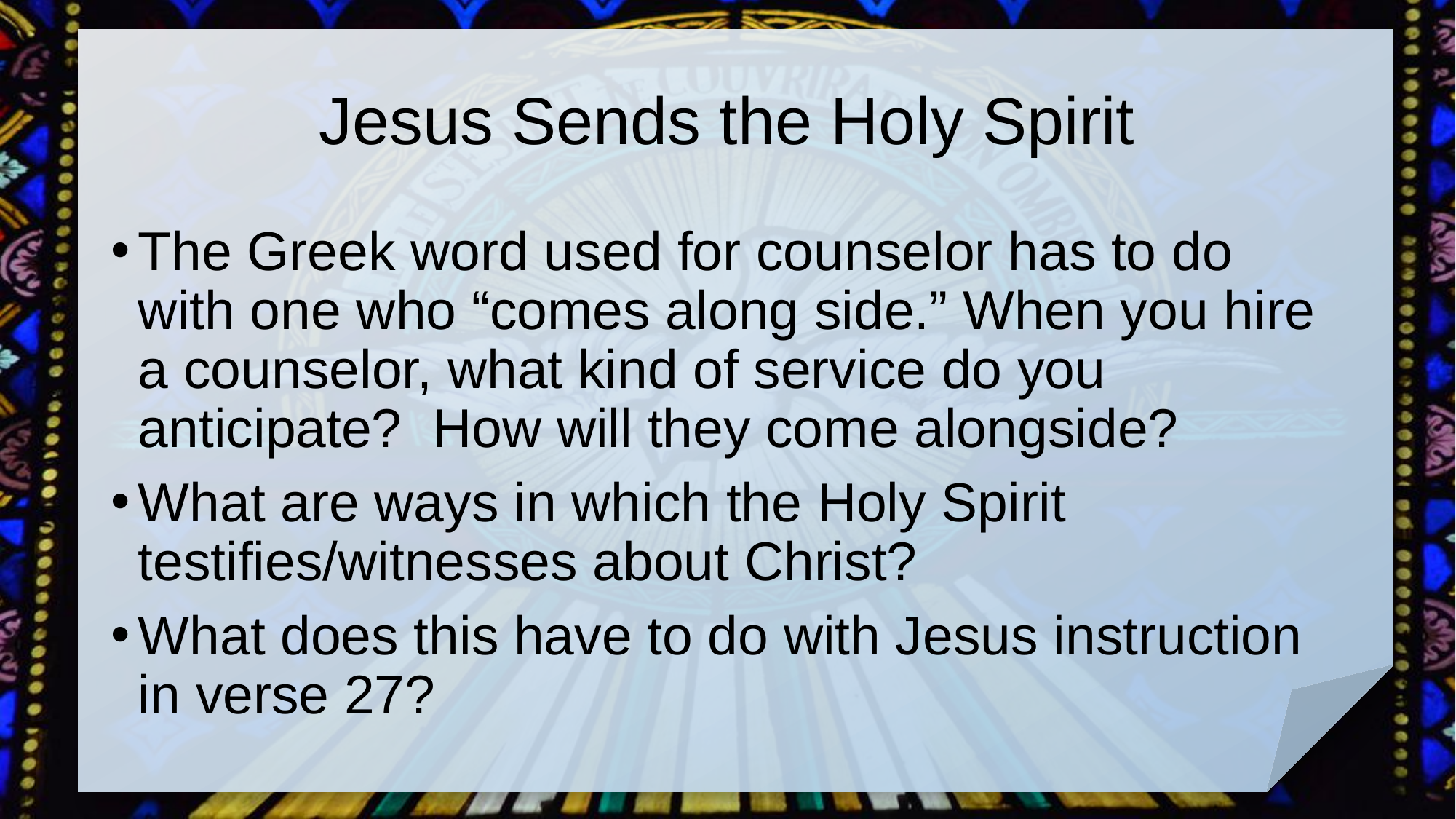

# Jesus Sends the Holy Spirit
The Greek word used for counselor has to do with one who “comes along side.” When you hire a counselor, what kind of service do you anticipate?  How will they come alongside?
What are ways in which the Holy Spirit testifies/witnesses about Christ?
What does this have to do with Jesus instruction in verse 27?